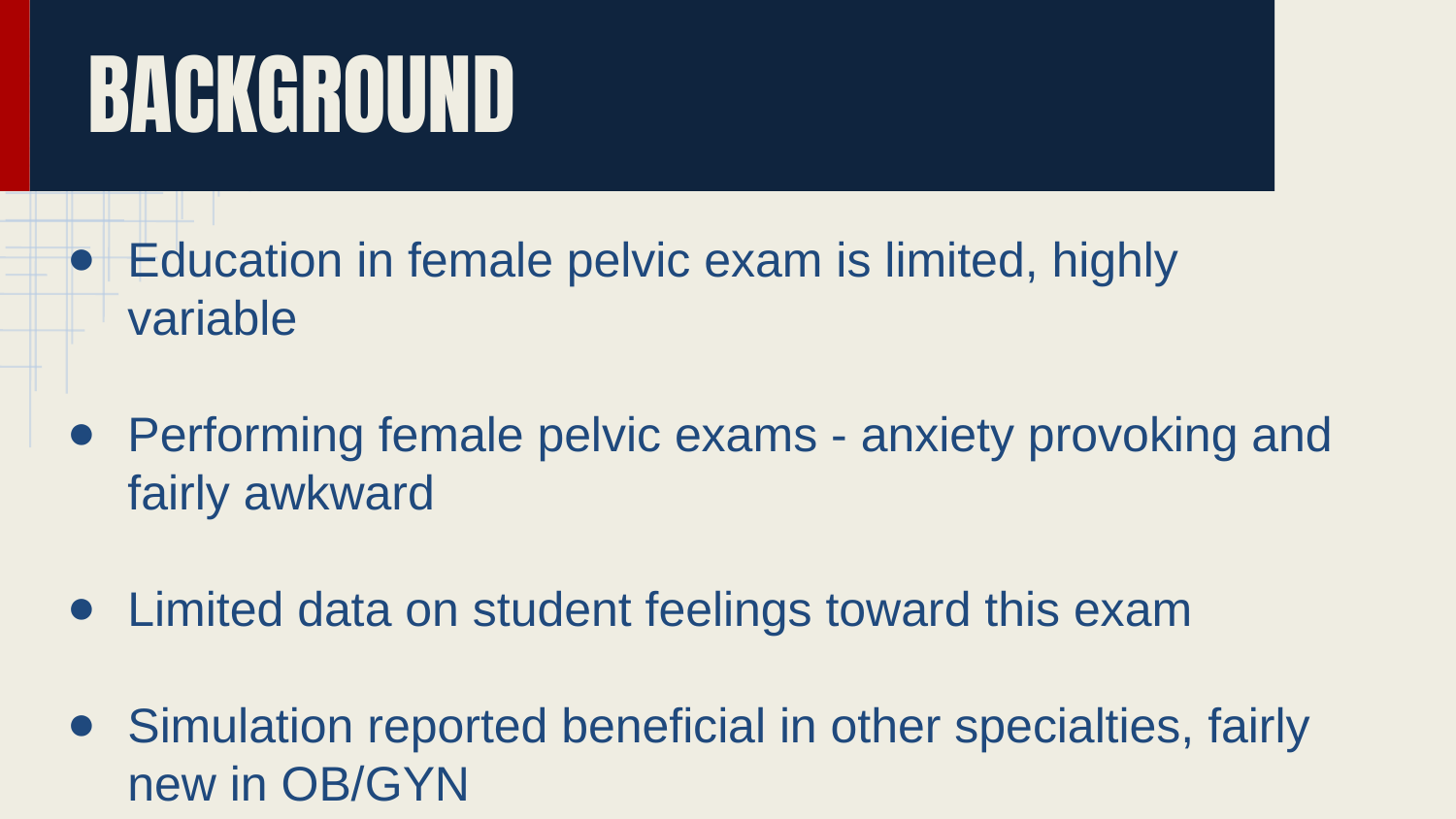

# BACKGROUND
Education in female pelvic exam is limited, highly variable

Performing female pelvic exams - anxiety provoking and fairly awkward

Limited data on student feelings toward this exam

Simulation reported beneficial in other specialties, fairly new in OB/GYN